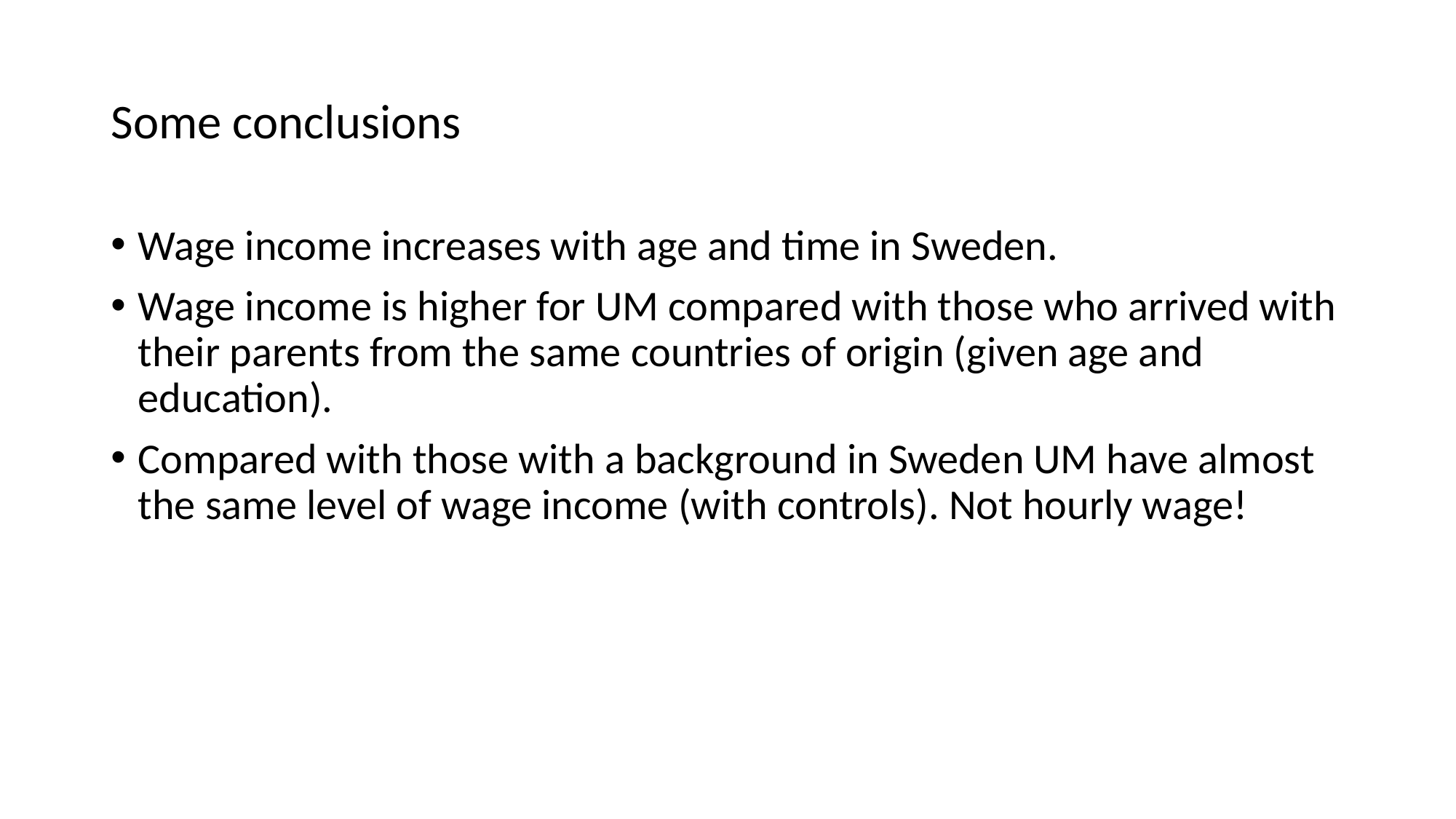

# Some conclusions
Wage income increases with age and time in Sweden.
Wage income is higher for UM compared with those who arrived with their parents from the same countries of origin (given age and education).
Compared with those with a background in Sweden UM have almost the same level of wage income (with controls). Not hourly wage!